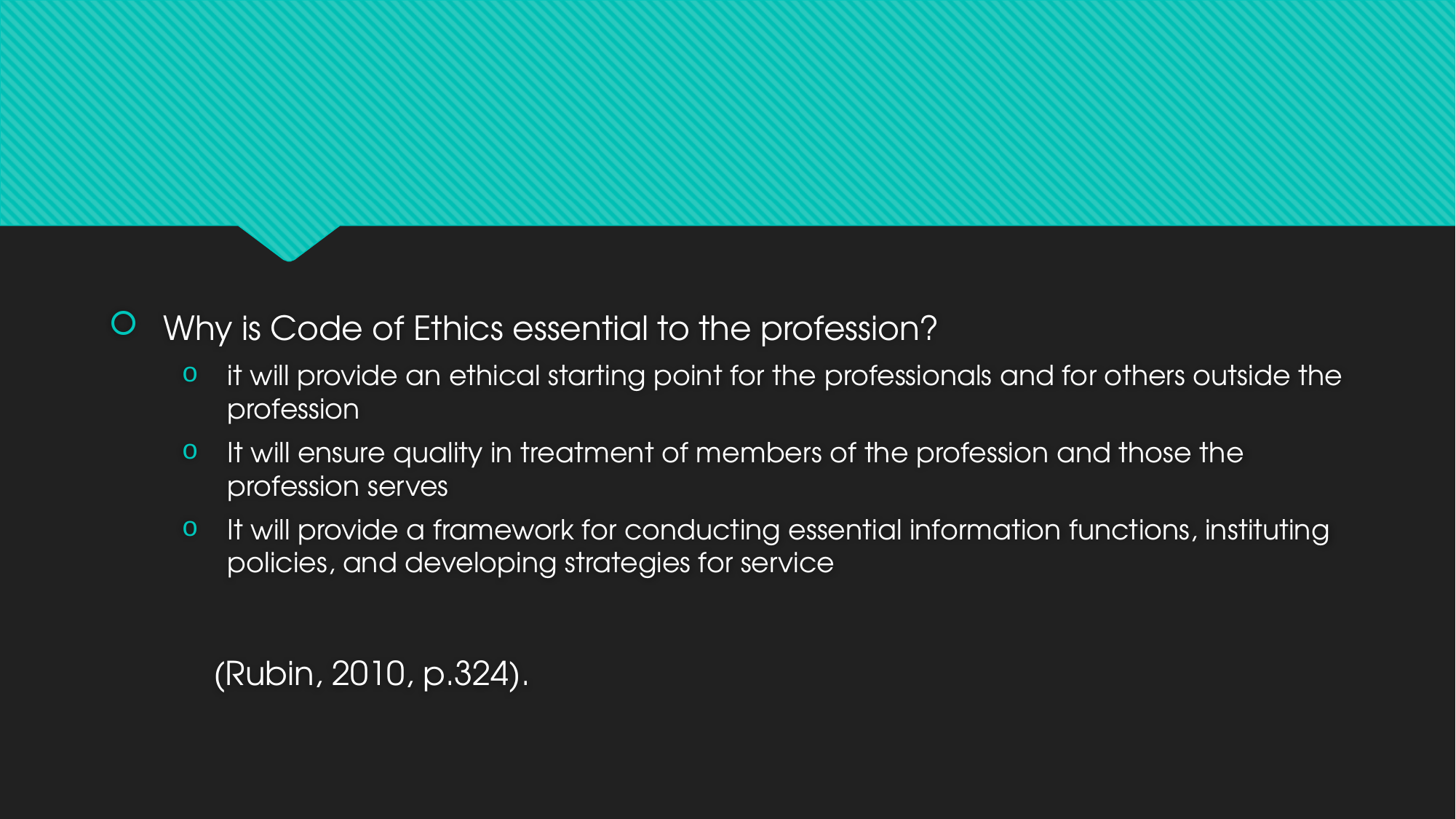

#

Why is Code of Ethics essential to the profession?
it will provide an ethical starting point for the professionals and for others outside the profession
It will ensure quality in treatment of members of the profession and those the profession serves
It will provide a framework for conducting essential information functions, instituting policies, and developing strategies for service

      (Rubin, 2010, p.324).